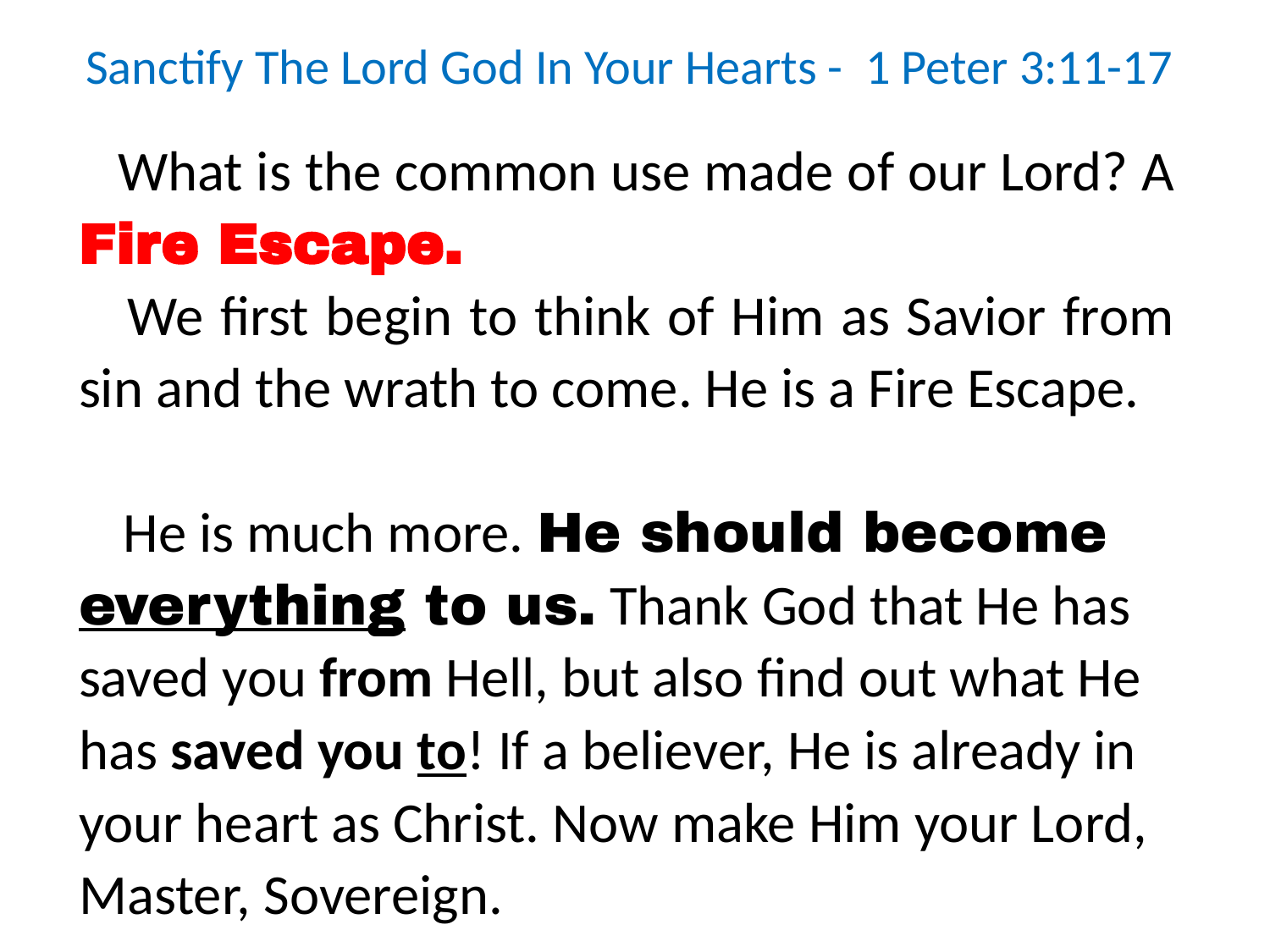

Sanctify The Lord God In Your Hearts -  1 Peter 3:11-17
 What is the common use made of our Lord? A Fire Escape.
 We first begin to think of Him as Savior from sin and the wrath to come. He is a Fire Escape.

 He is much more. He should become everything to us. Thank God that He has saved you from Hell, but also find out what He has saved you to! If a believer, He is already in your heart as Christ. Now make Him your Lord, Master, Sovereign.